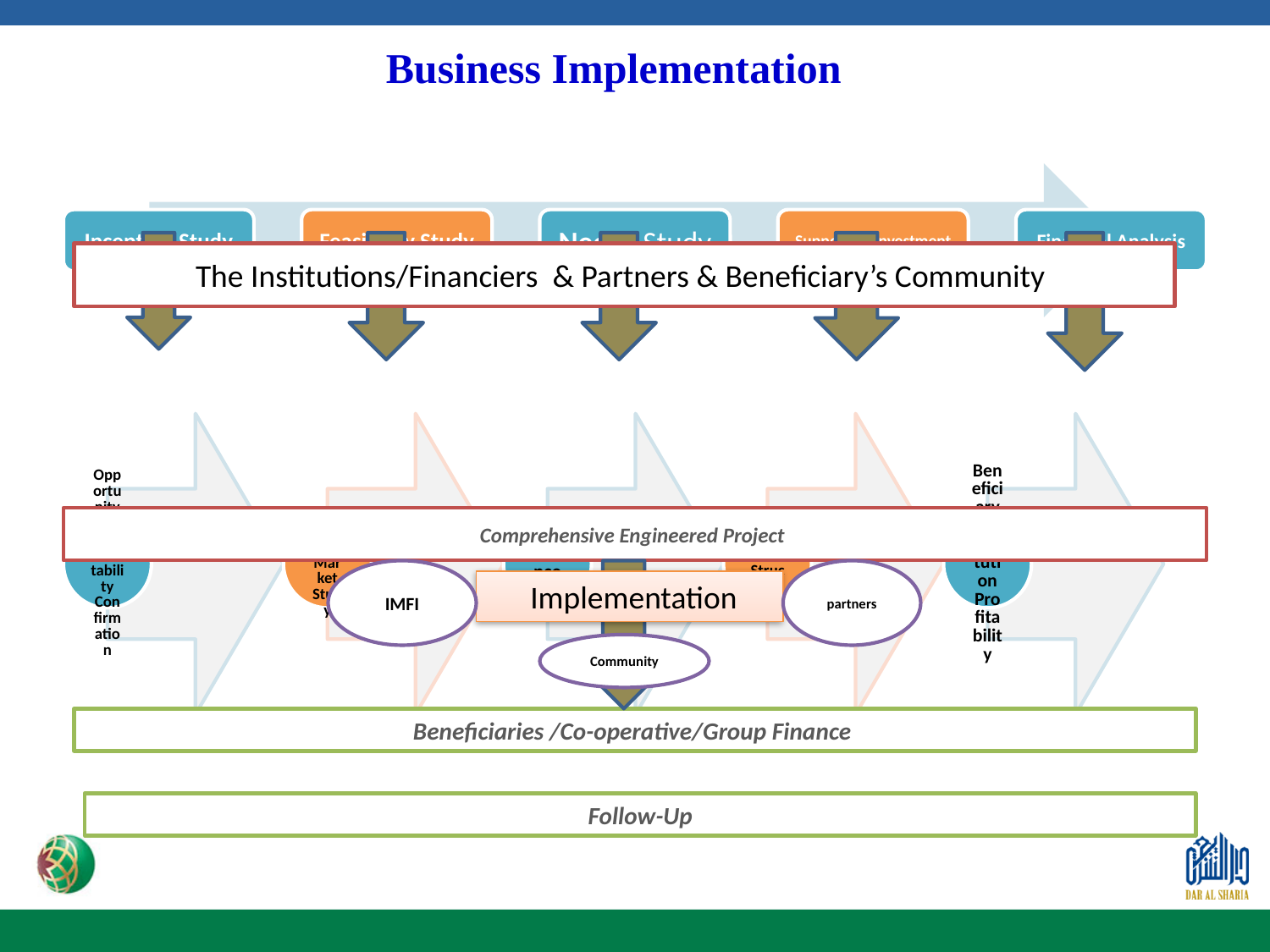

# Business Implementation
Inception Study
Feasibility Study
Supportive Investment
Financial Analysis
Needs Study

The Institutions/Financiers  & Partners & Beneficiary’s Community
Opportunity & and profitability Confirmation
Technical & Market Study
Beneficiary & Institution Profitability
Finance
Comprehensive Engineered Project
IMFI

partners
Implementation
Community
Beneficiaries /Co-operative/Group Finance
Follow-Up